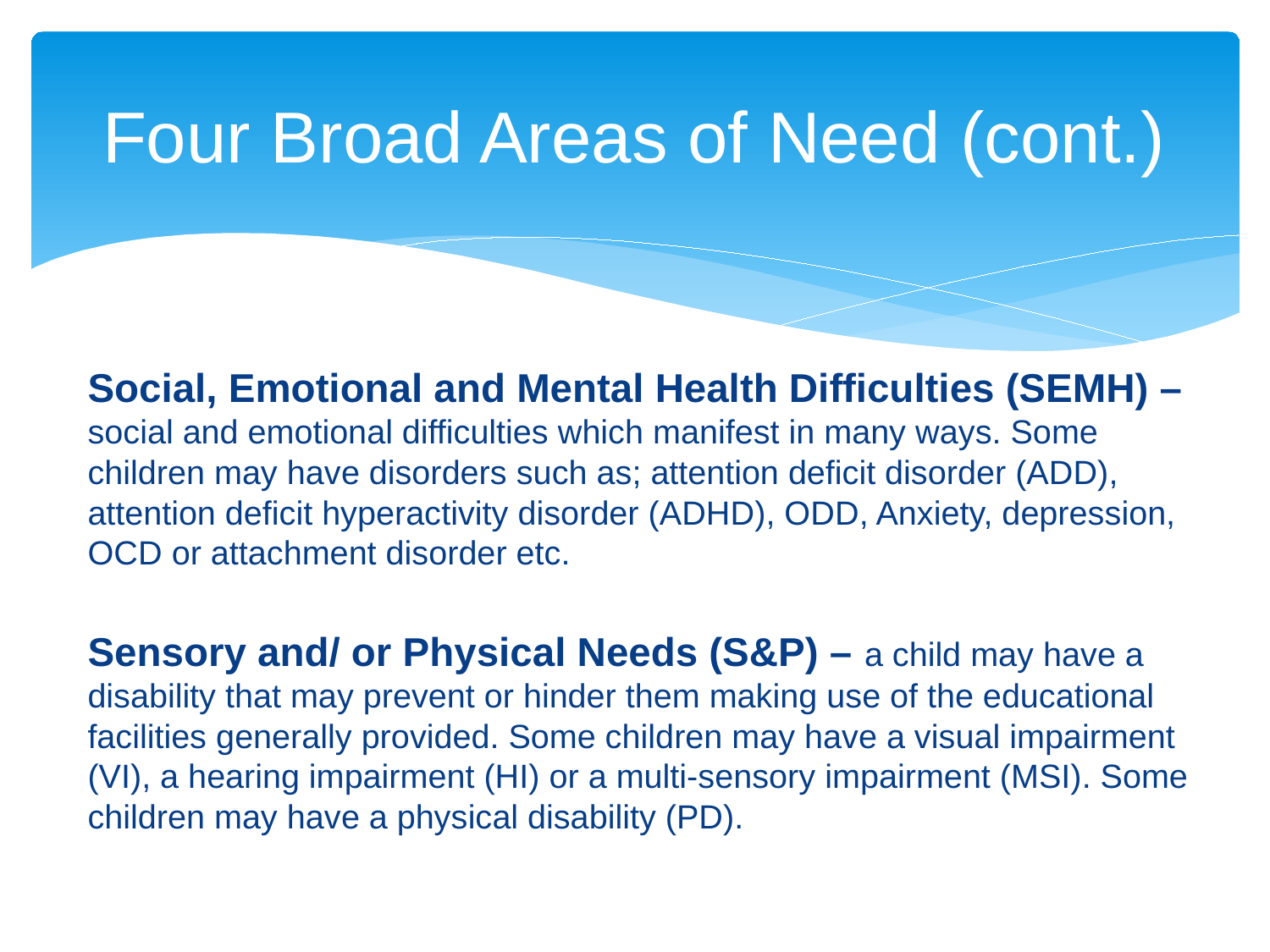

# Four Broad Areas of Need (cont.)
Social, Emotional and Mental Health Difficulties (SEMH) – social and emotional difficulties which manifest in many ways. Some children may have disorders such as; attention deficit disorder (ADD), attention deficit hyperactivity disorder (ADHD), ODD, Anxiety, depression, OCD or attachment disorder etc.

Sensory and/ or Physical Needs (S&P) – a child may have a disability that may prevent or hinder them making use of the educational facilities generally provided. Some children may have a visual impairment (VI), a hearing impairment (HI) or a multi-sensory impairment (MSI). Some children may have a physical disability (PD).